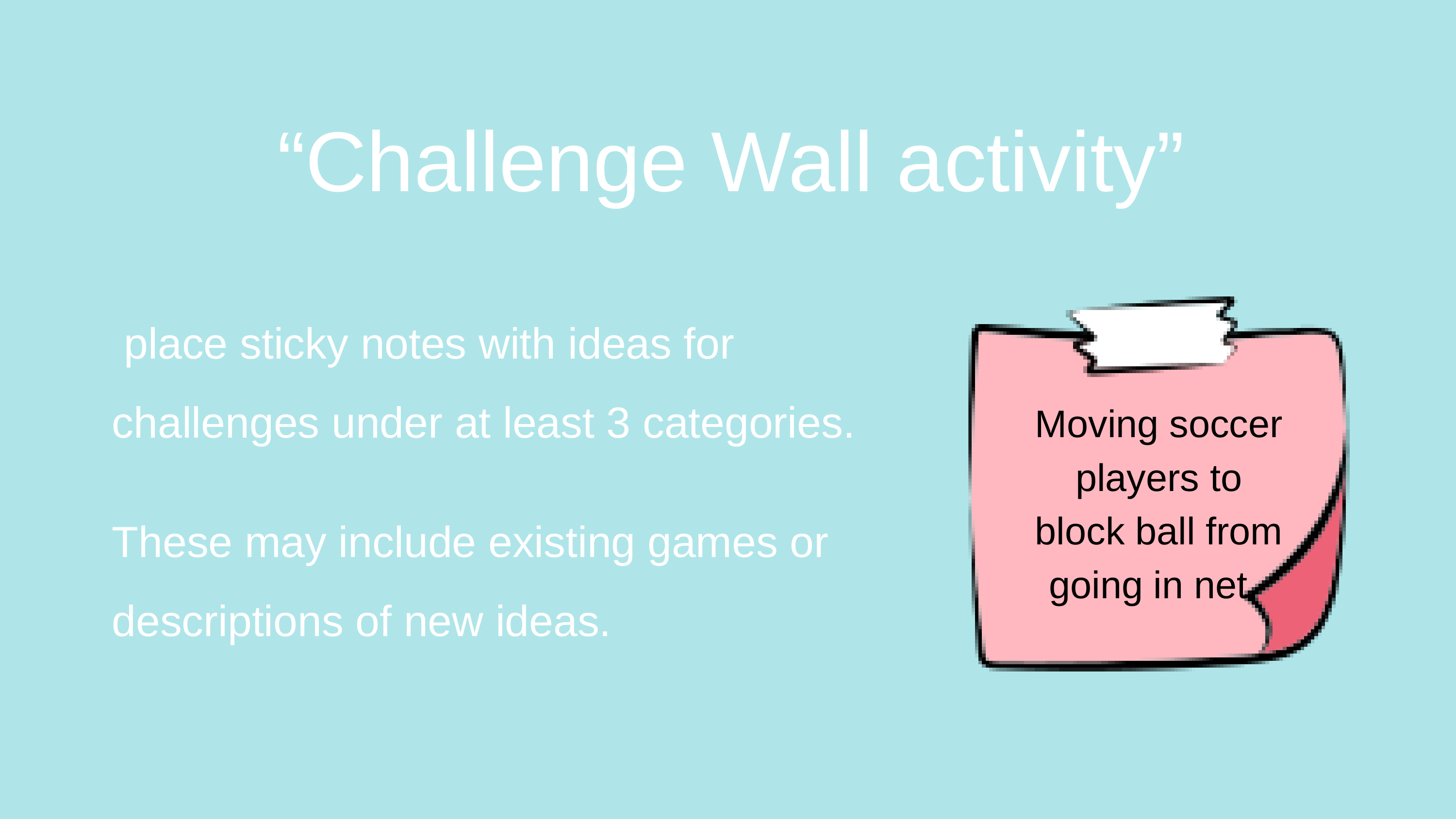

“Challenge Wall activity”

 place sticky notes with ideas for challenges under at least 3 categories.

These may include existing games or descriptions of new ideas.

Moving soccer players to block ball from going in net.